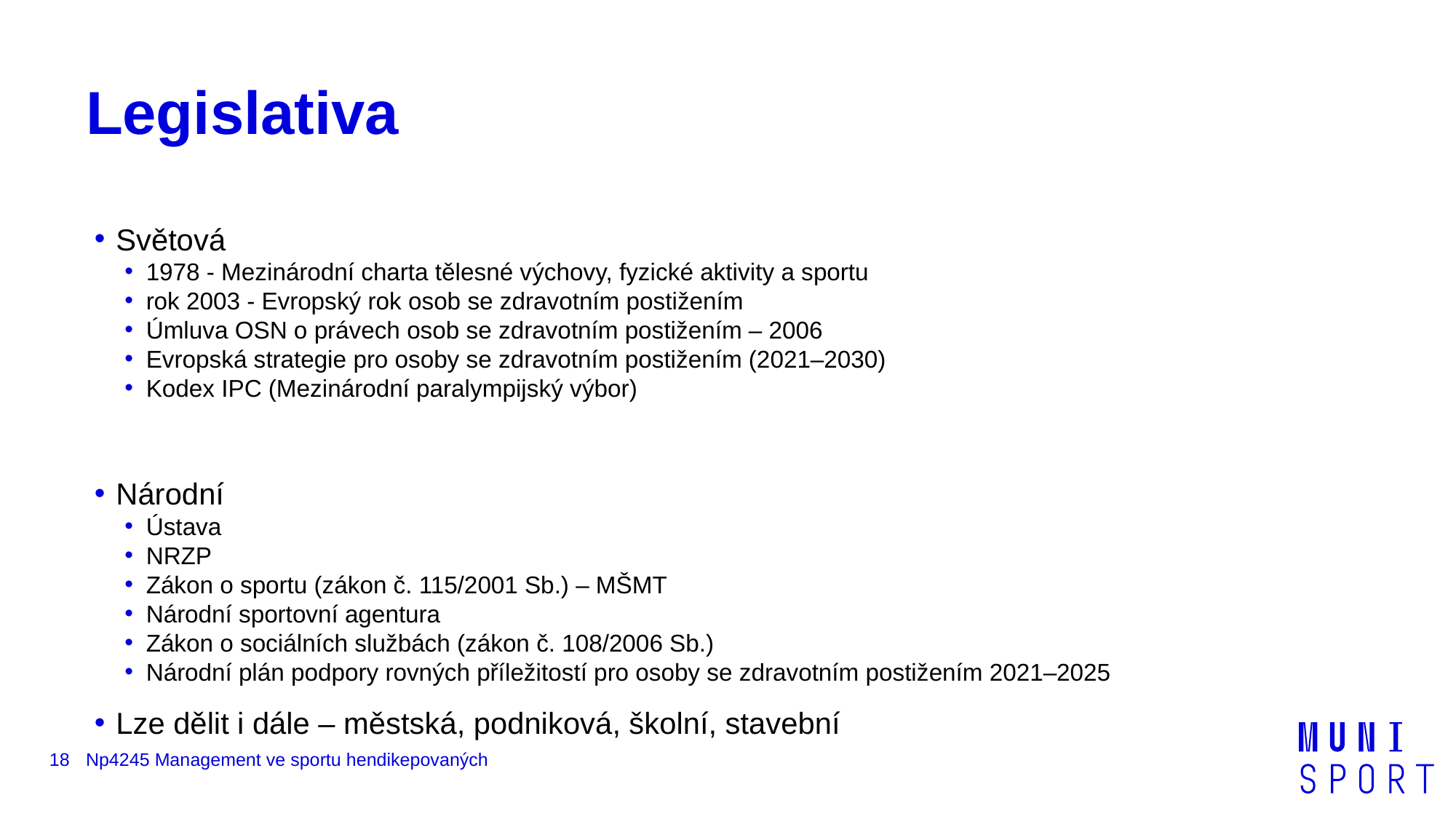

# Legislativa
Světová
1978 - Mezinárodní charta tělesné výchovy, fyzické aktivity a sportu
rok 2003 - Evropský rok osob se zdravotním postižením
Úmluva OSN o právech osob se zdravotním postižením – 2006
Evropská strategie pro osoby se zdravotním postižením (2021–2030)
Kodex IPC (Mezinárodní paralympijský výbor)

Národní
Ústava
NRZP
Zákon o sportu (zákon č. 115/2001 Sb.) – MŠMT
Národní sportovní agentura
Zákon o sociálních službách (zákon č. 108/2006 Sb.)
Národní plán podpory rovných příležitostí pro osoby se zdravotním postižením 2021–2025
Lze dělit i dále – městská, podniková, školní, stavební
18
Np4245 Management ve sportu hendikepovaných